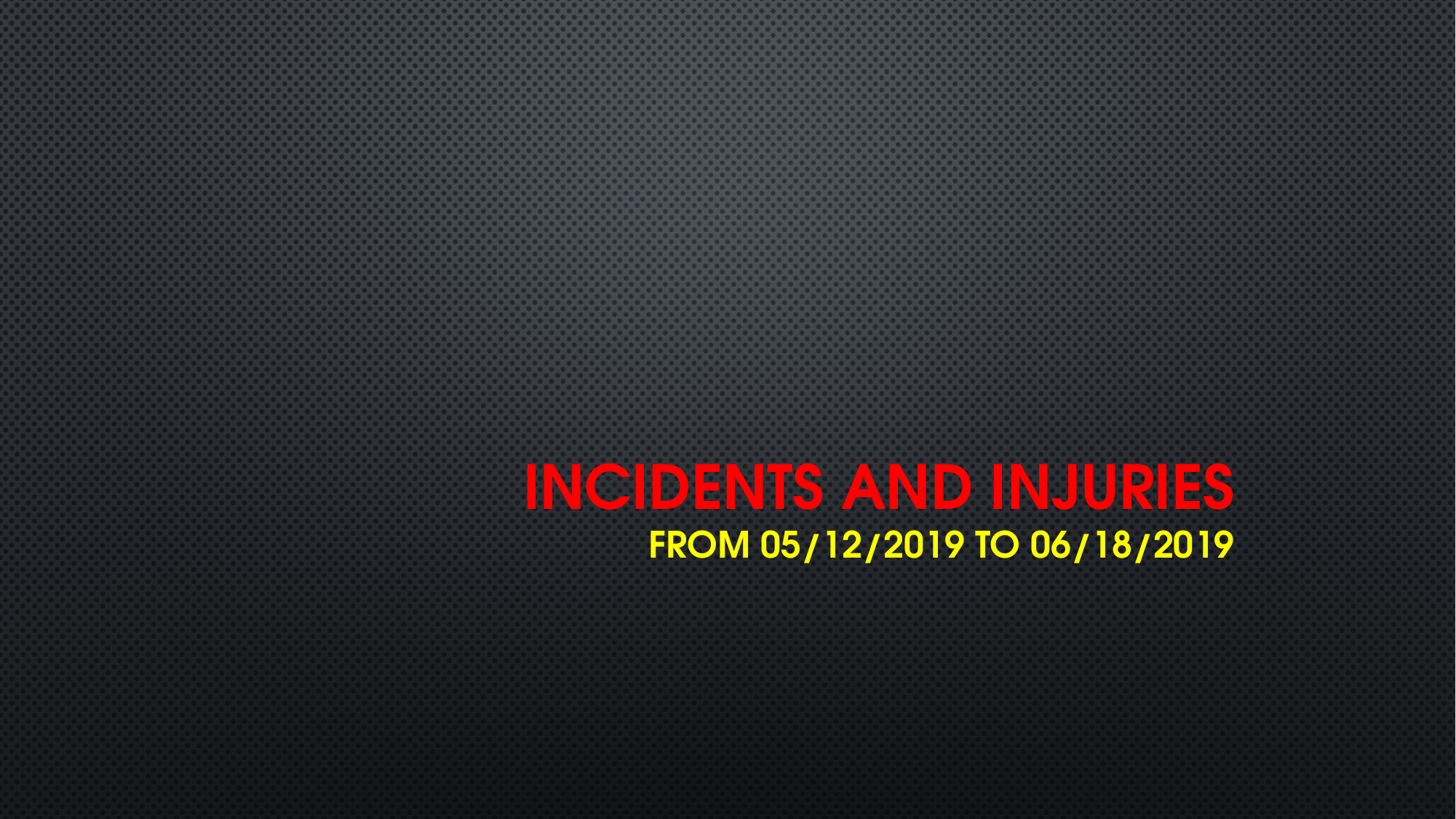

# Incidents and Injuries From 05/12/2019 to 06/18/2019